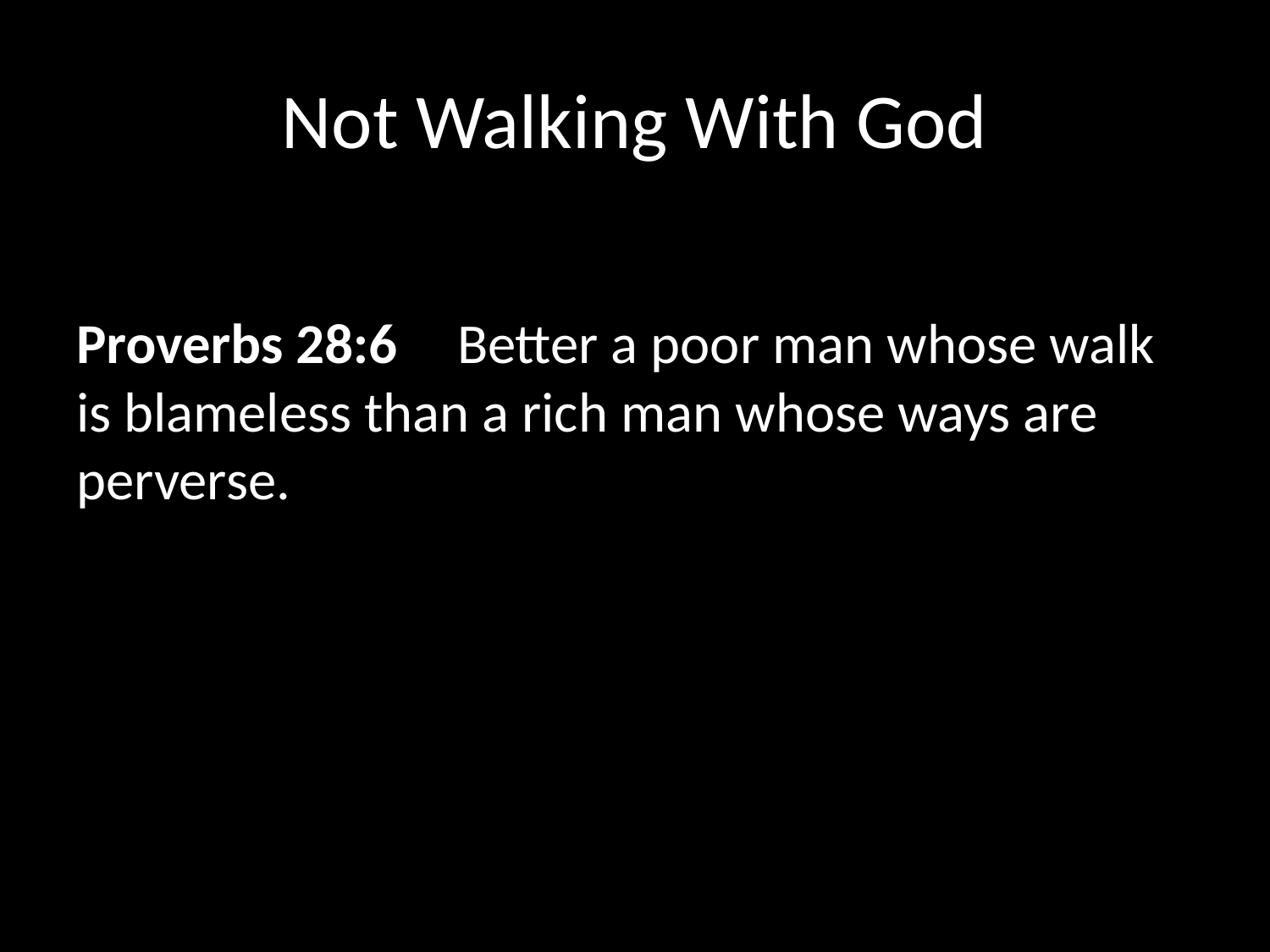

# Not Walking With God

Proverbs 28:6    	Better a poor man whose walk is blameless than a rich man whose ways are perverse.